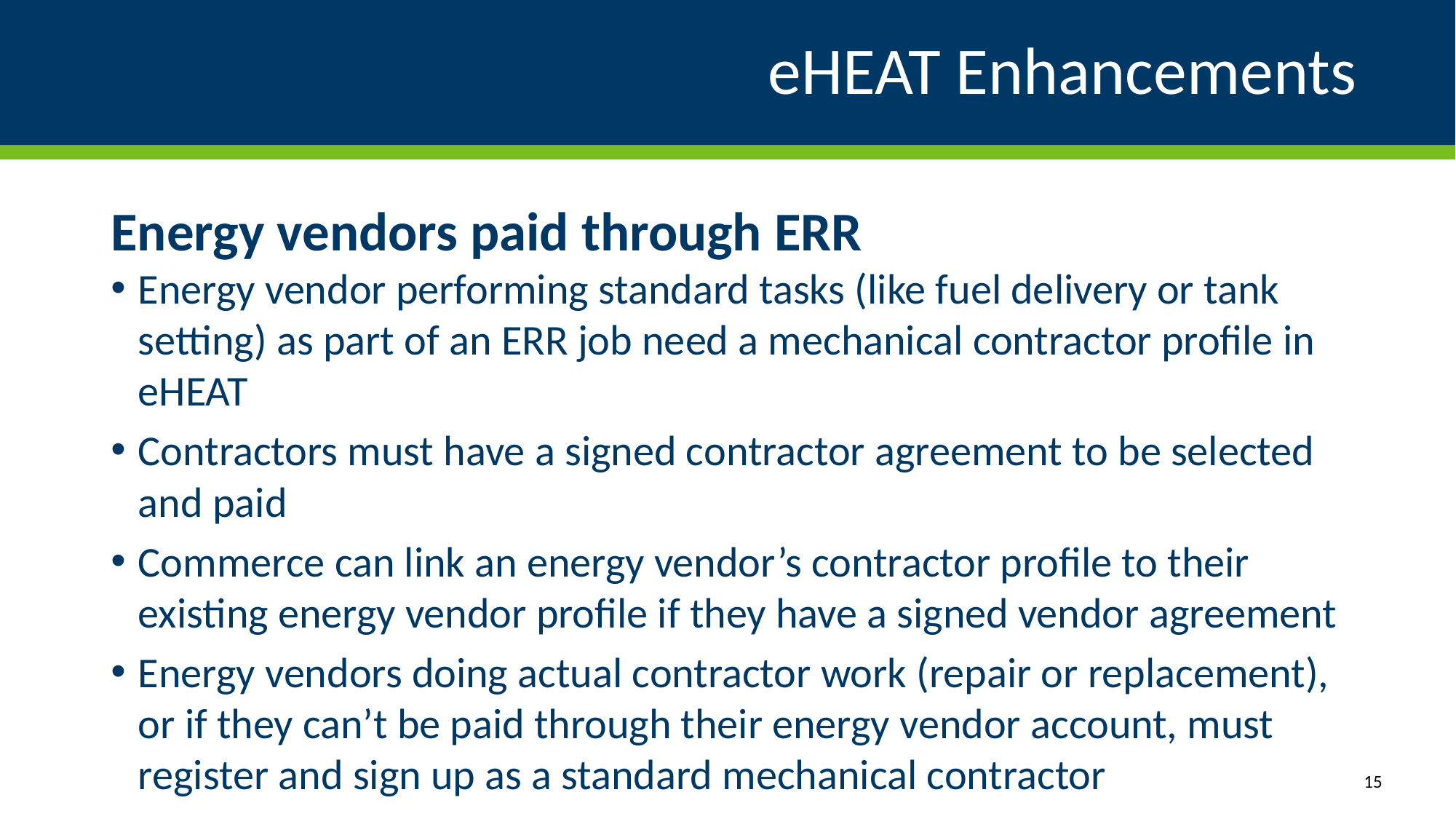

# eHEAT Enhancements
Energy vendors paid through ERR
Energy vendor performing standard tasks (like fuel delivery or tank setting) as part of an ERR job need a mechanical contractor profile in eHEAT
Contractors must have a signed contractor agreement to be selected and paid
Commerce can link an energy vendor’s contractor profile to their existing energy vendor profile if they have a signed vendor agreement
Energy vendors doing actual contractor work (repair or replacement), or if they can’t be paid through their energy vendor account, must register and sign up as a standard mechanical contractor
15